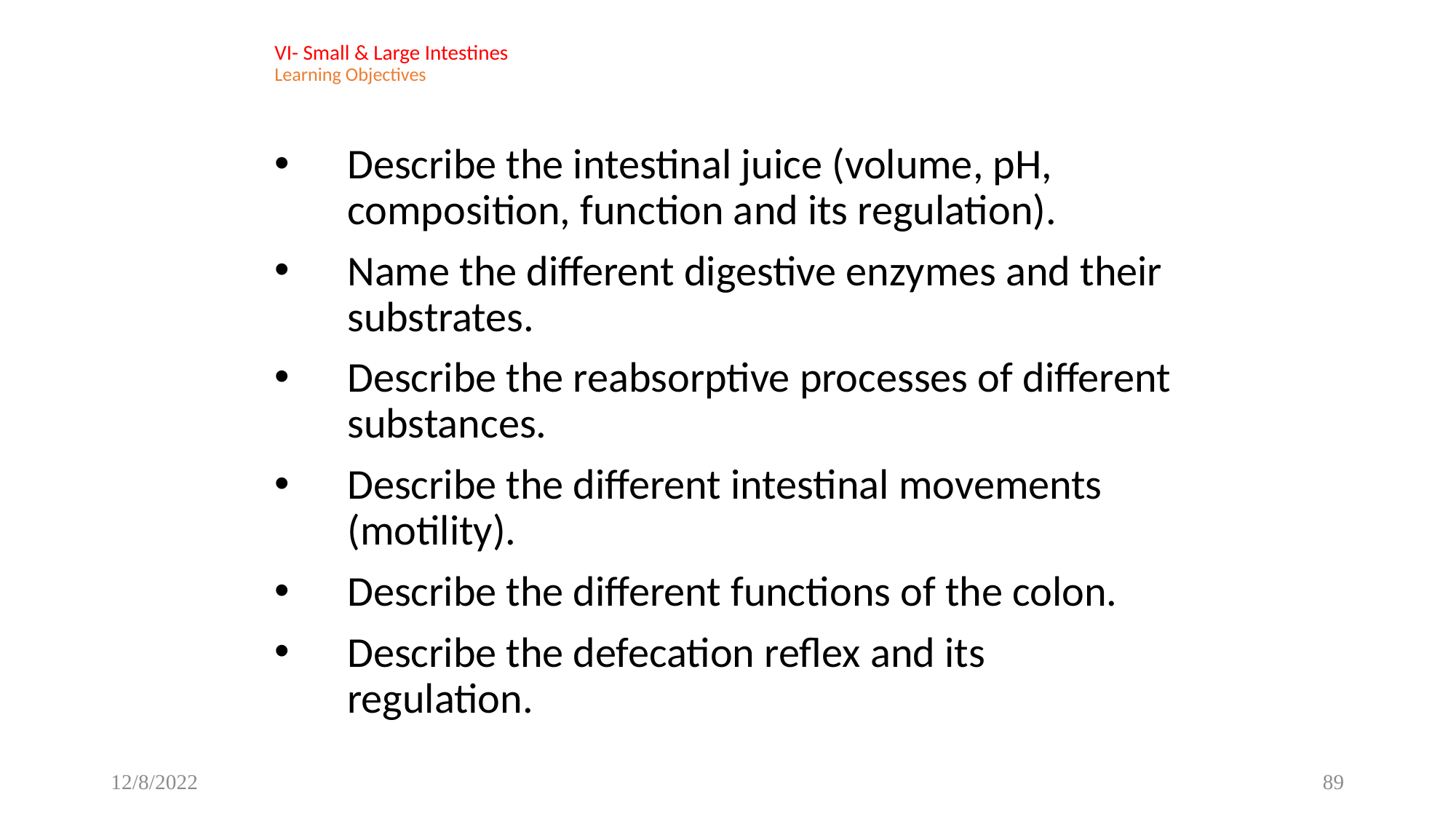

# VI- Small & Large Intestines Learning Objectives
Describe the intestinal juice (volume, pH, composition, function and its regulation).
Name the different digestive enzymes and their substrates.
Describe the reabsorptive processes of different substances.
Describe the different intestinal movements (motility).
Describe the different functions of the colon.
Describe the defecation reflex and its regulation.
12/8/2022
89